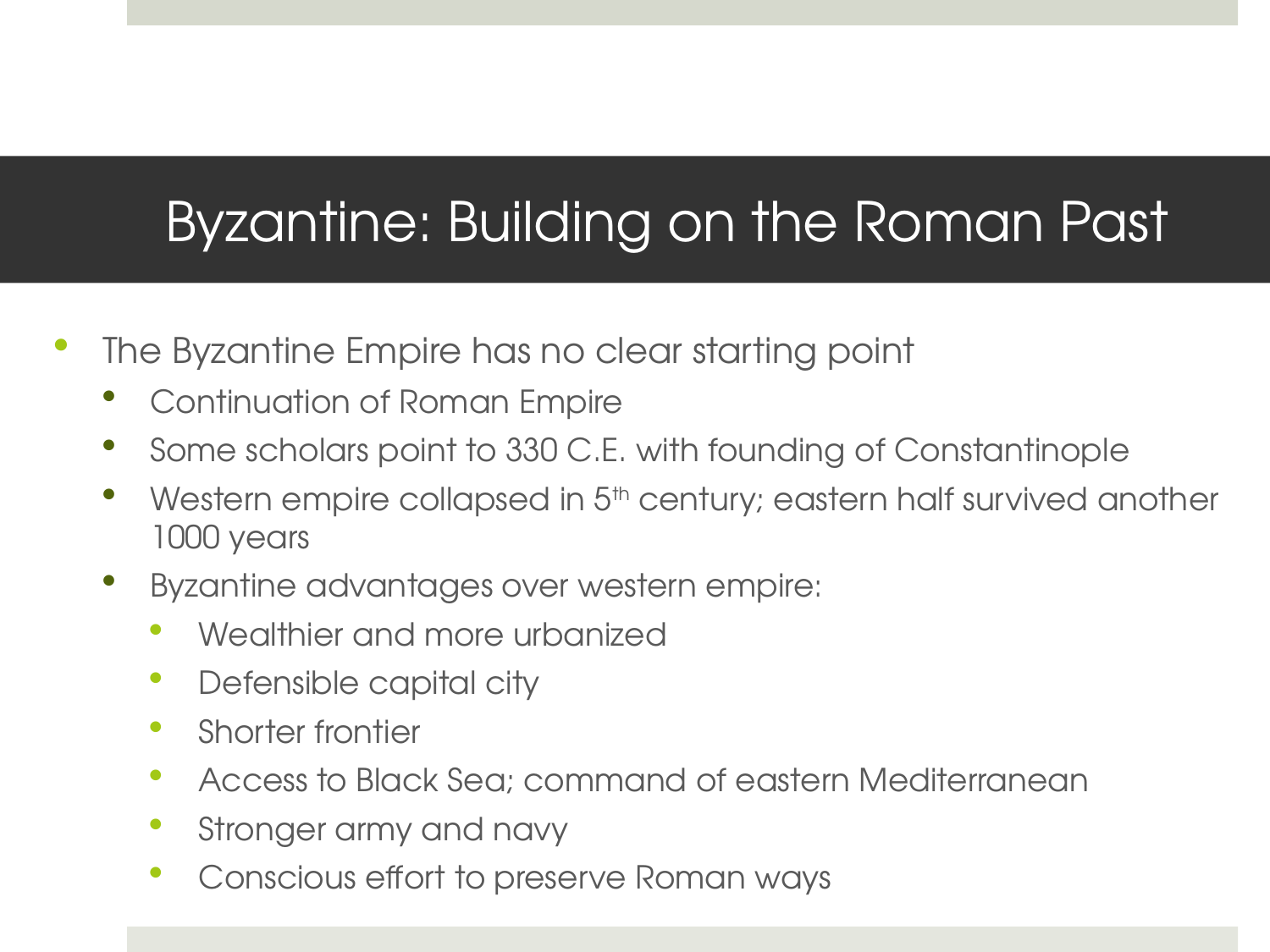

# Byzantine: Building on the Roman Past
The Byzantine Empire has no clear starting point
Continuation of Roman Empire
Some scholars point to 330 C.E. with founding of Constantinople
Western empire collapsed in 5th century; eastern half survived another 1000 years
Byzantine advantages over western empire:
Wealthier and more urbanized
Defensible capital city
Shorter frontier
Access to Black Sea; command of eastern Mediterranean
Stronger army and navy
Conscious effort to preserve Roman ways